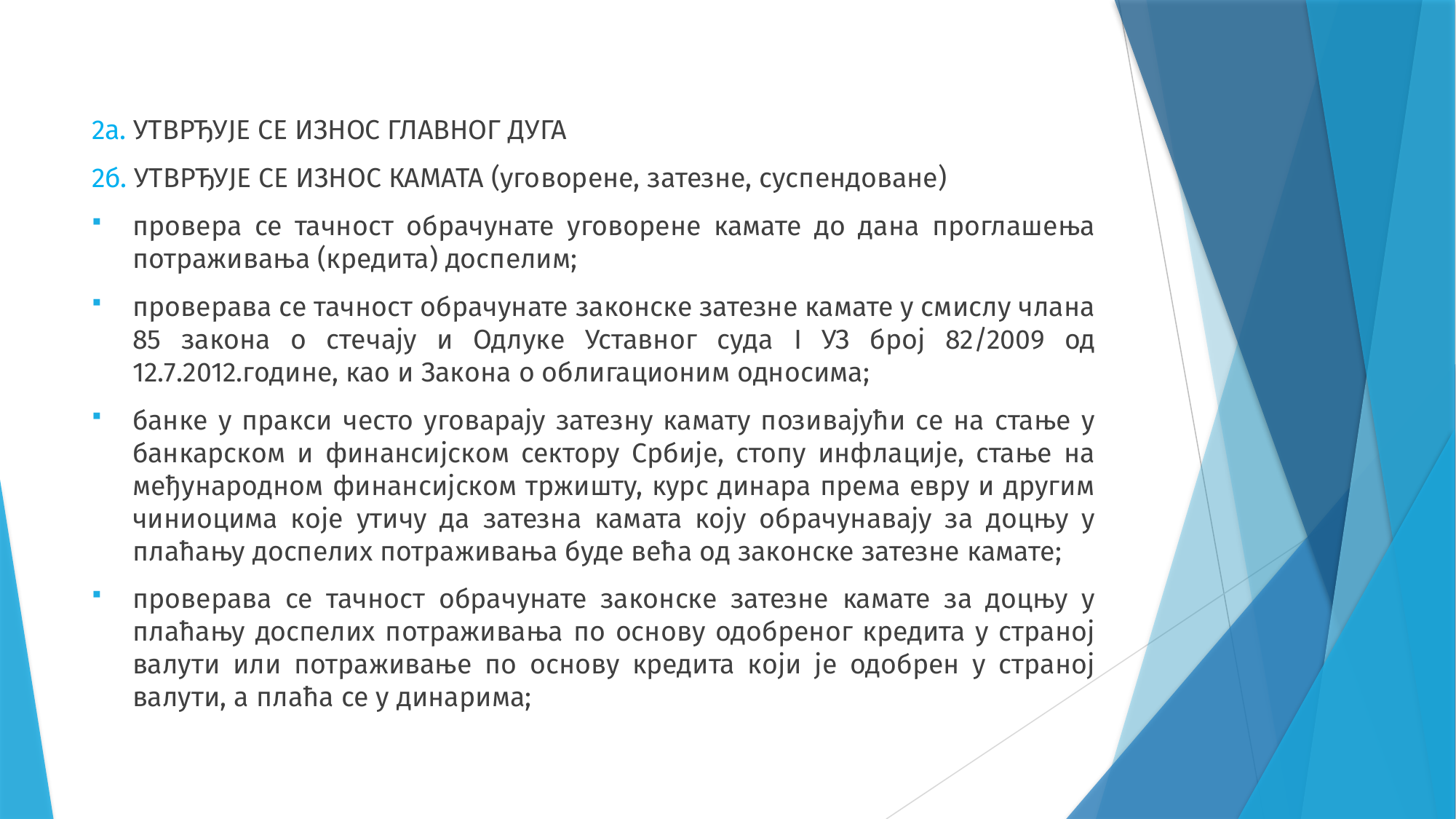

2а. УТВРЂУЈЕ СЕ ИЗНОС ГЛАВНОГ ДУГА
2б. УТВРЂУЈЕ СЕ ИЗНОС КАМАТА (уговорене, затезне, суспендоване)
провера се тачност обрачунате уговорене камате до дана проглашења потраживања (кредита) доспелим;
проверава се тачност обрачунате законске затезне камате у смислу члана 85 закона о стечају и Одлуке Уставног суда I УЗ број 82/2009 од 12.7.2012.године, као и Закона о облигационим односима;
банке у пракси често уговарају затезну камату позивајући се на стање у банкарском и финансијском сектору Србије, стопу инфлације, стање на међународном финансијском тржишту, курс динара према евру и другим чиниоцима које утичу да затезна камата коју обрачунавају за доцњу у плаћању доспелих потраживања буде већа од законске затезне камате;
проверава се тачност обрачунате законске затезне камате за доцњу у плаћању доспелих потраживања по основу одобреног кредита у страној валути или потраживање по основу кредита који је одобрен у страној валути, а плаћа се у динарима;